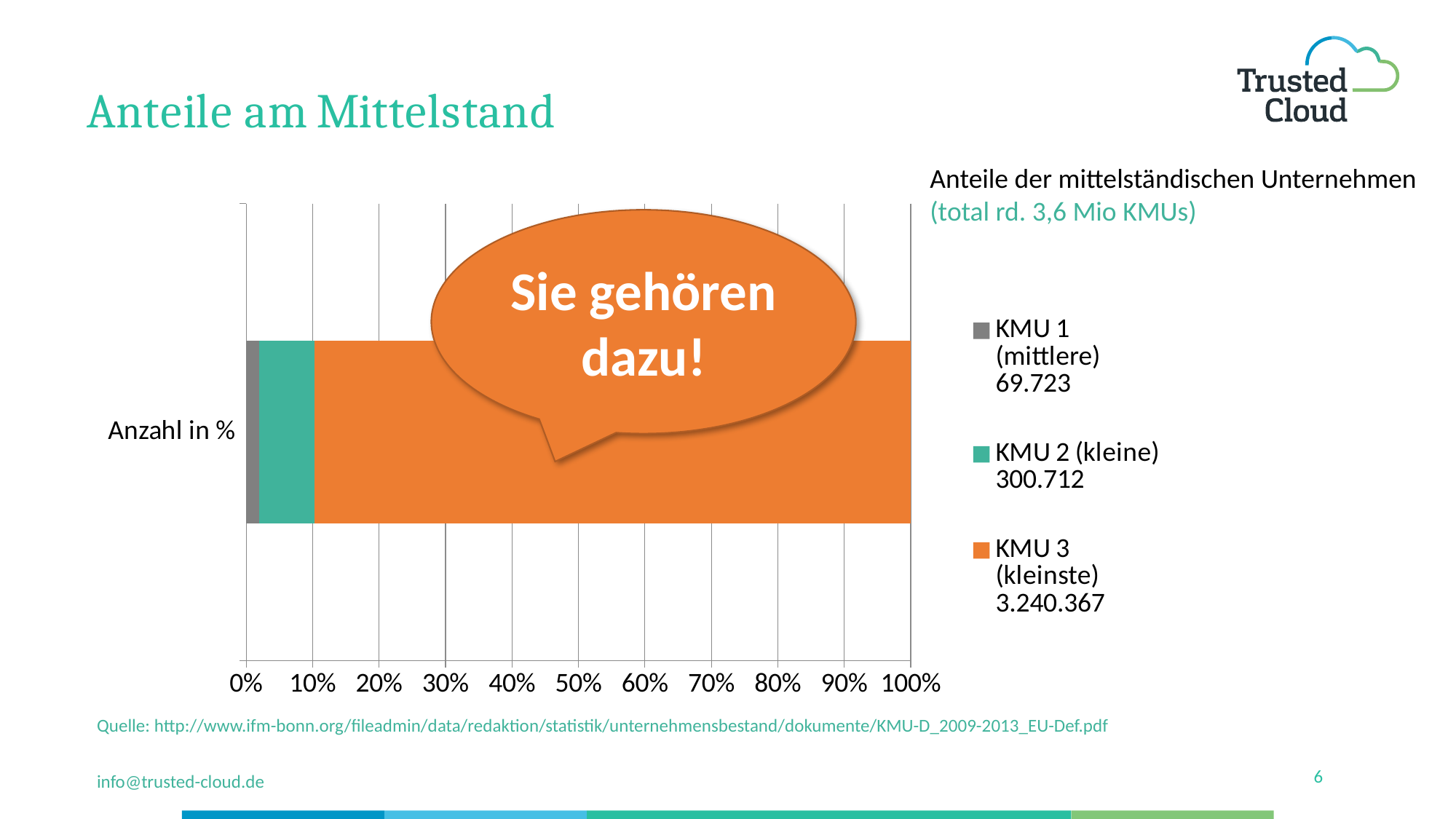

# Anteile am Mittelstand

Anteile der mittelständischen Unternehmen
(total rd. 3,6 Mio KMUs)

### Chart

| Category | KMU 1 (mittlere)
69.723 | KMU 2 (kleine)
300.712 | KMU 3 (kleinste)
3.240.367 |
|---|---|---|---|
| Anzahl in % | 69723.0 | 300712.0 | 3240367.0 |
Sie gehören dazu!
Quelle: http://www.ifm-bonn.org/fileadmin/data/redaktion/statistik/unternehmensbestand/dokumente/KMU-D_2009-2013_EU-Def.pdf
info@trusted-cloud.de